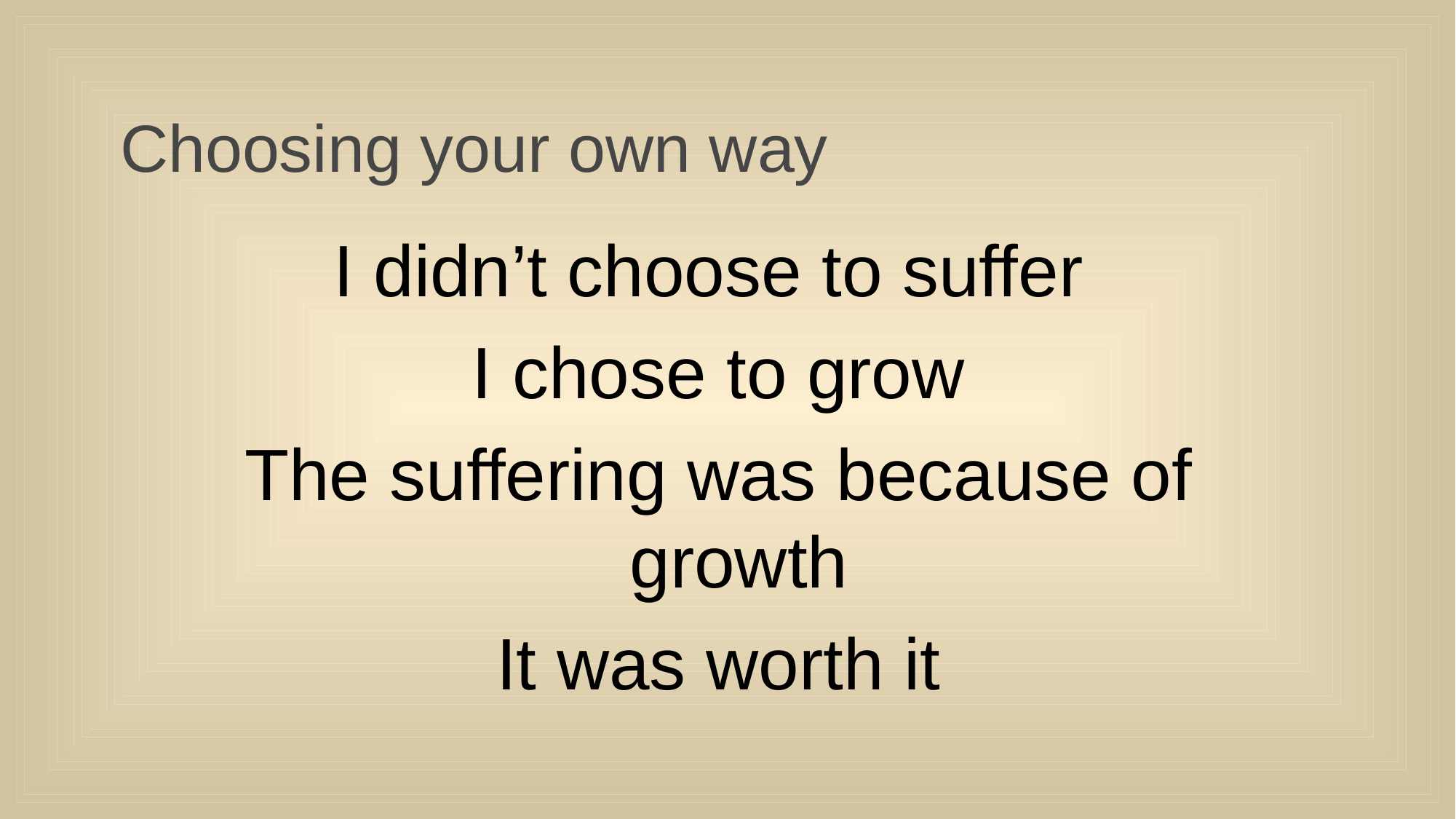

# Choosing your own way
I didn’t choose to suffer
I chose to grow
The suffering was because of growth
It was worth it